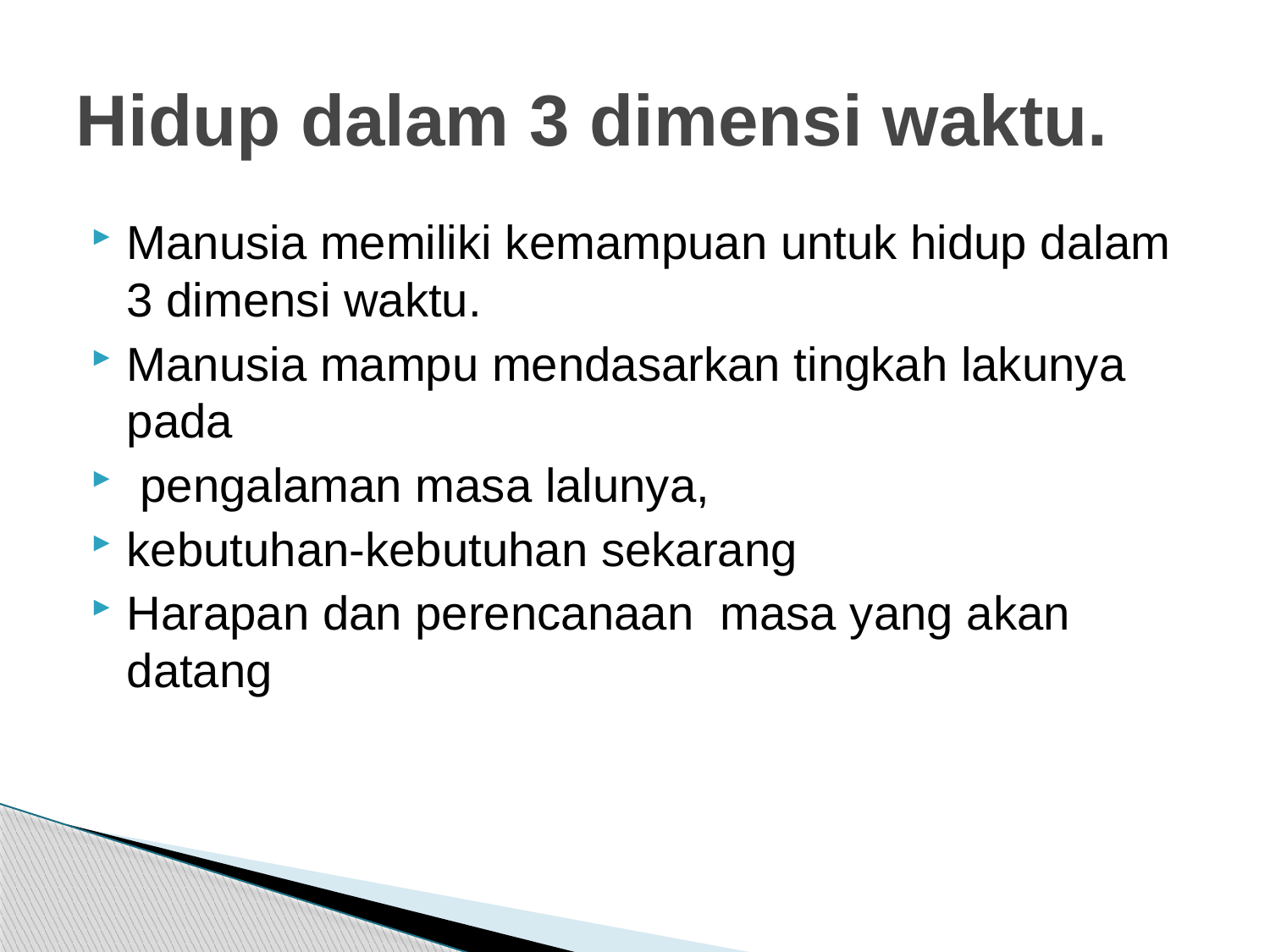

# Hidup dalam 3 dimensi waktu.
Manusia memiliki kemampuan untuk hidup dalam 3 dimensi waktu.
Manusia mampu mendasarkan tingkah lakunya pada
 pengalaman masa lalunya,
kebutuhan-kebutuhan sekarang
Harapan dan perencanaan  masa yang akan datang